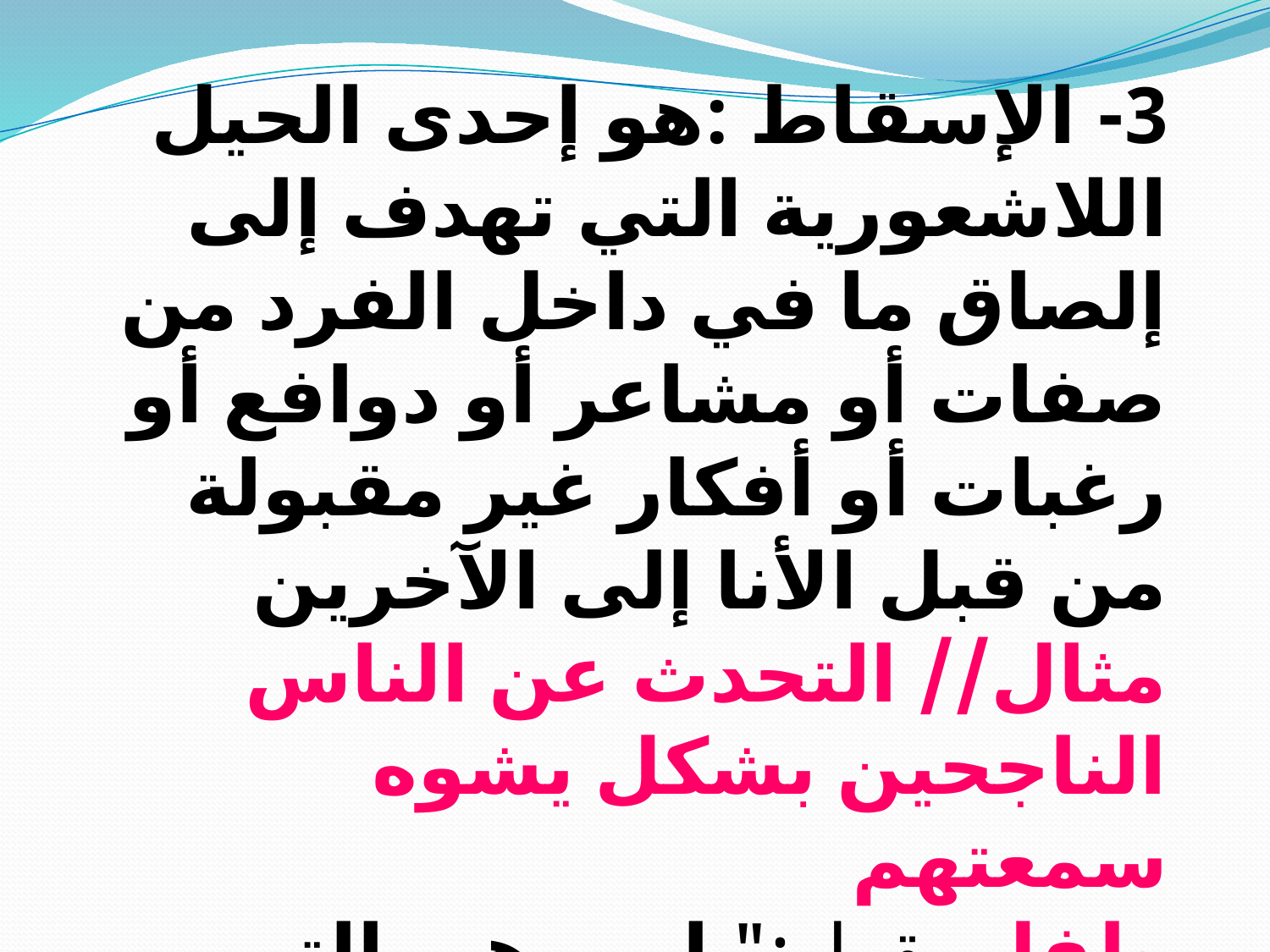

3- الإسقاط :هو إحدى الحيل اللاشعورية التي تهدف إلى إلصاق ما في داخل الفرد من صفات أو مشاعر أو دوافع أو رغبات أو أفكار غير مقبولة من قبل الأنا إلى الآخرين
مثال// التحدث عن الناس الناجحين بشكل يشوه سمعتهم
طفل يقول:" امي هي التي ترمي الأغراض على الأرض وليس أنا